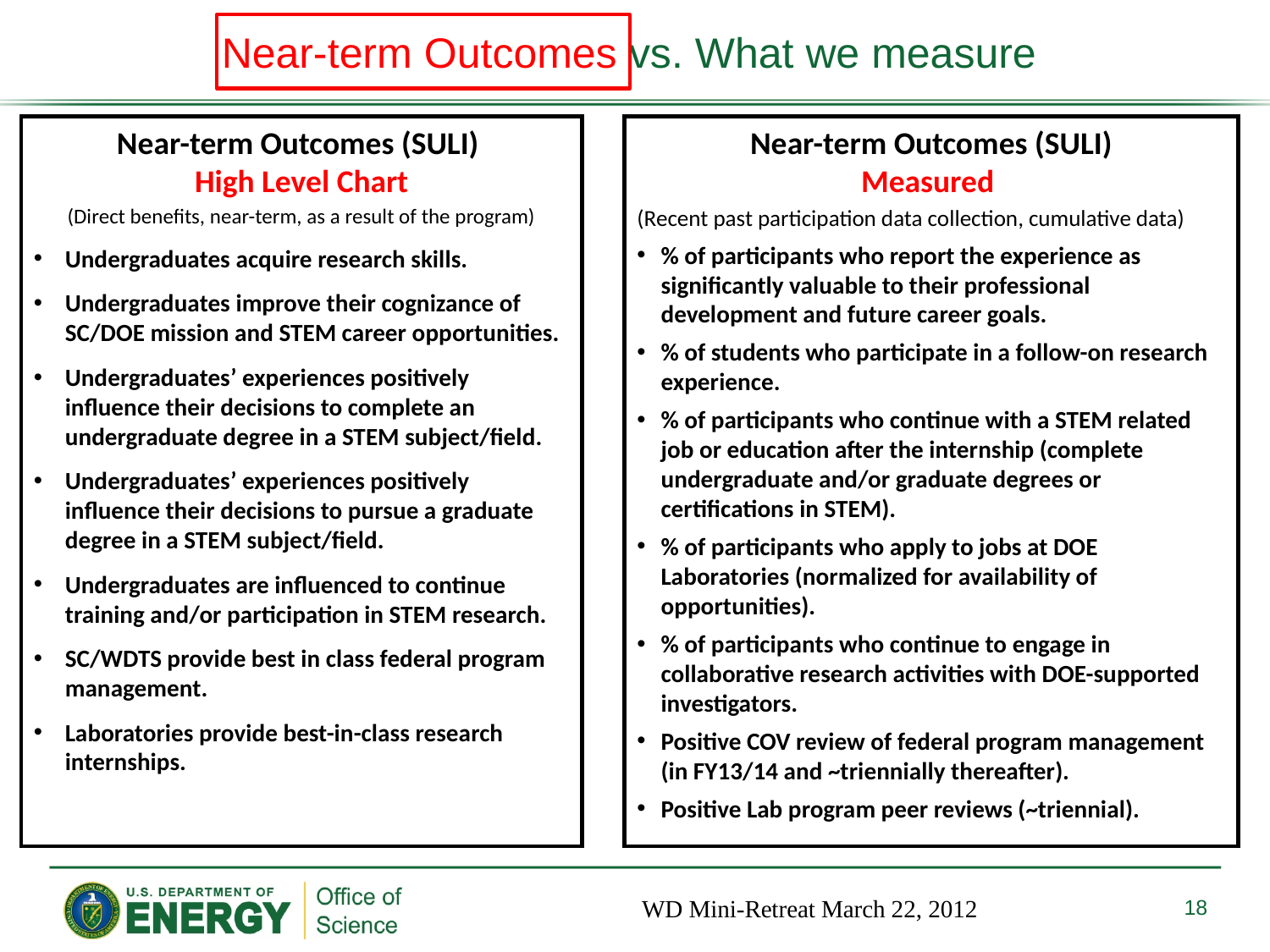

# Near-term Outcomes vs. What we measure

Near-term Outcomes (SULI)
High Level Chart
(Direct benefits, near-term, as a result of the program)

Undergraduates acquire research skills.

Undergraduates improve their cognizance of SC/DOE mission and STEM career opportunities.

Undergraduates’ experiences positively influence their decisions to complete an undergraduate degree in a STEM subject/field.

Undergraduates’ experiences positively influence their decisions to pursue a graduate degree in a STEM subject/field.

Undergraduates are influenced to continue training and/or participation in STEM research.

SC/WDTS provide best in class federal program management.

Laboratories provide best-in-class research internships.

Near-term Outcomes (SULI)
Measured
(Recent past participation data collection, cumulative data)

% of participants who report the experience as significantly valuable to their professional development and future career goals.

% of students who participate in a follow-on research experience.

% of participants who continue with a STEM related job or education after the internship (complete undergraduate and/or graduate degrees or certifications in STEM).

% of participants who apply to jobs at DOE Laboratories (normalized for availability of opportunities).

% of participants who continue to engage in collaborative research activities with DOE-supported investigators.

Positive COV review of federal program management (in FY13/14 and ~triennially thereafter).

Positive Lab program peer reviews (~triennial).

18
WD Mini-Retreat March 22, 2012